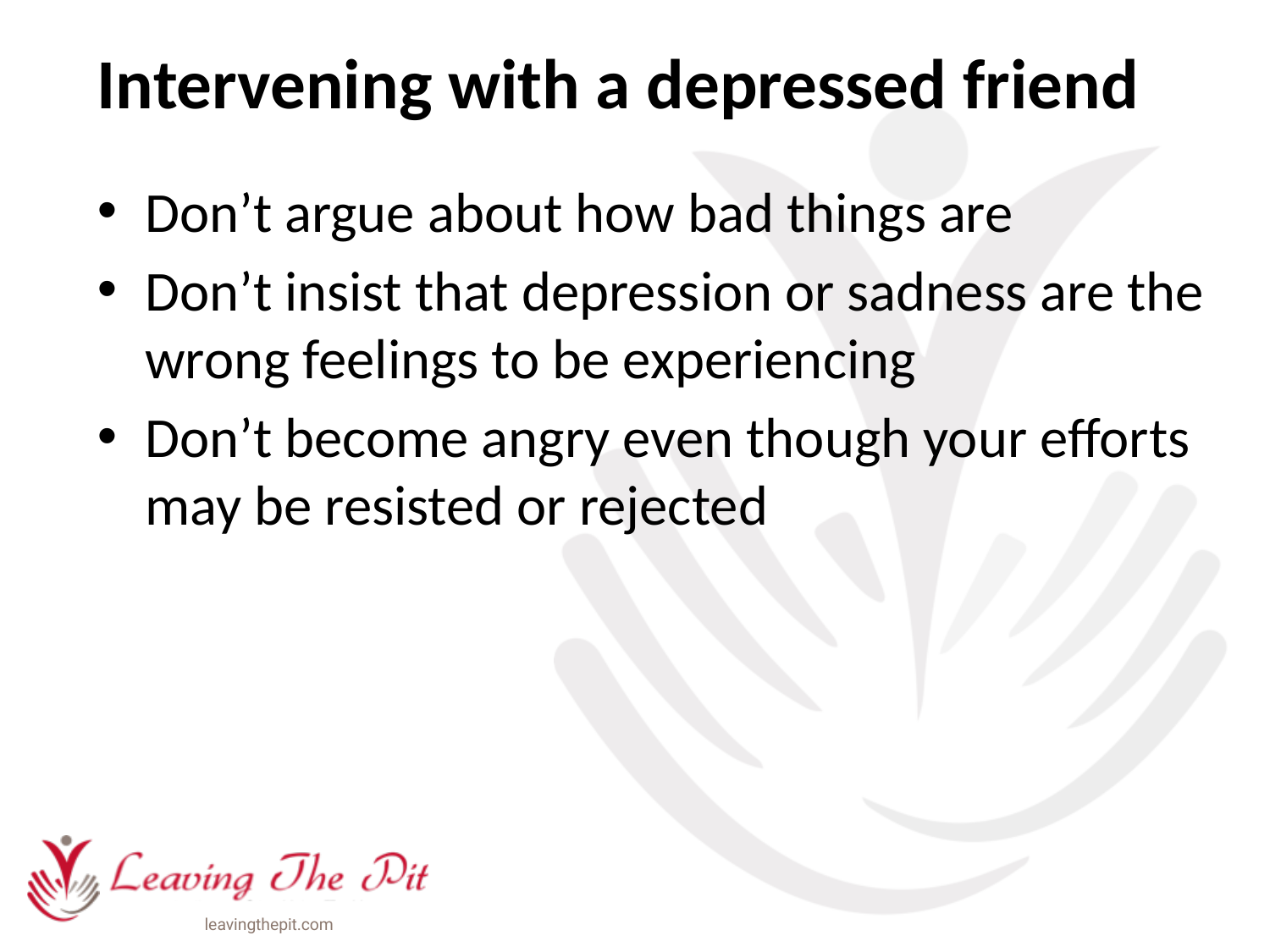

Intervening with a depressed friend
Don’t argue about how bad things are
Don’t insist that depression or sadness are the wrong feelings to be experiencing
Don’t become angry even though your efforts may be resisted or rejected